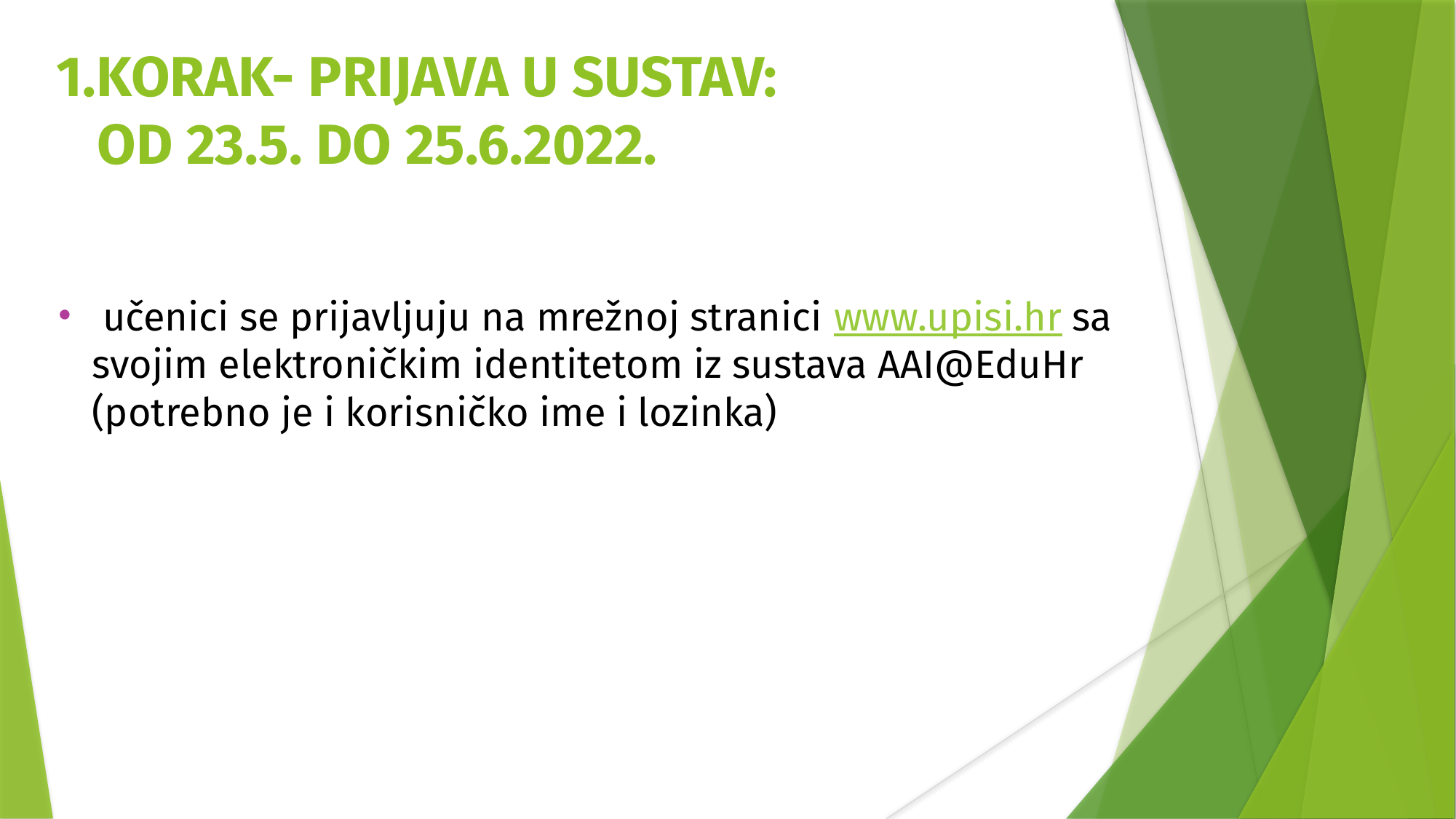

1.KORAK- prijava u sustav:
   od 23.5. do 25.6.2022.
 učenici se prijavljuju na mrežnoj stranici www.upisi.hr sa svojim elektroničkim identitetom iz sustava AAI@EduHr (potrebno je i korisničko ime i lozinka)